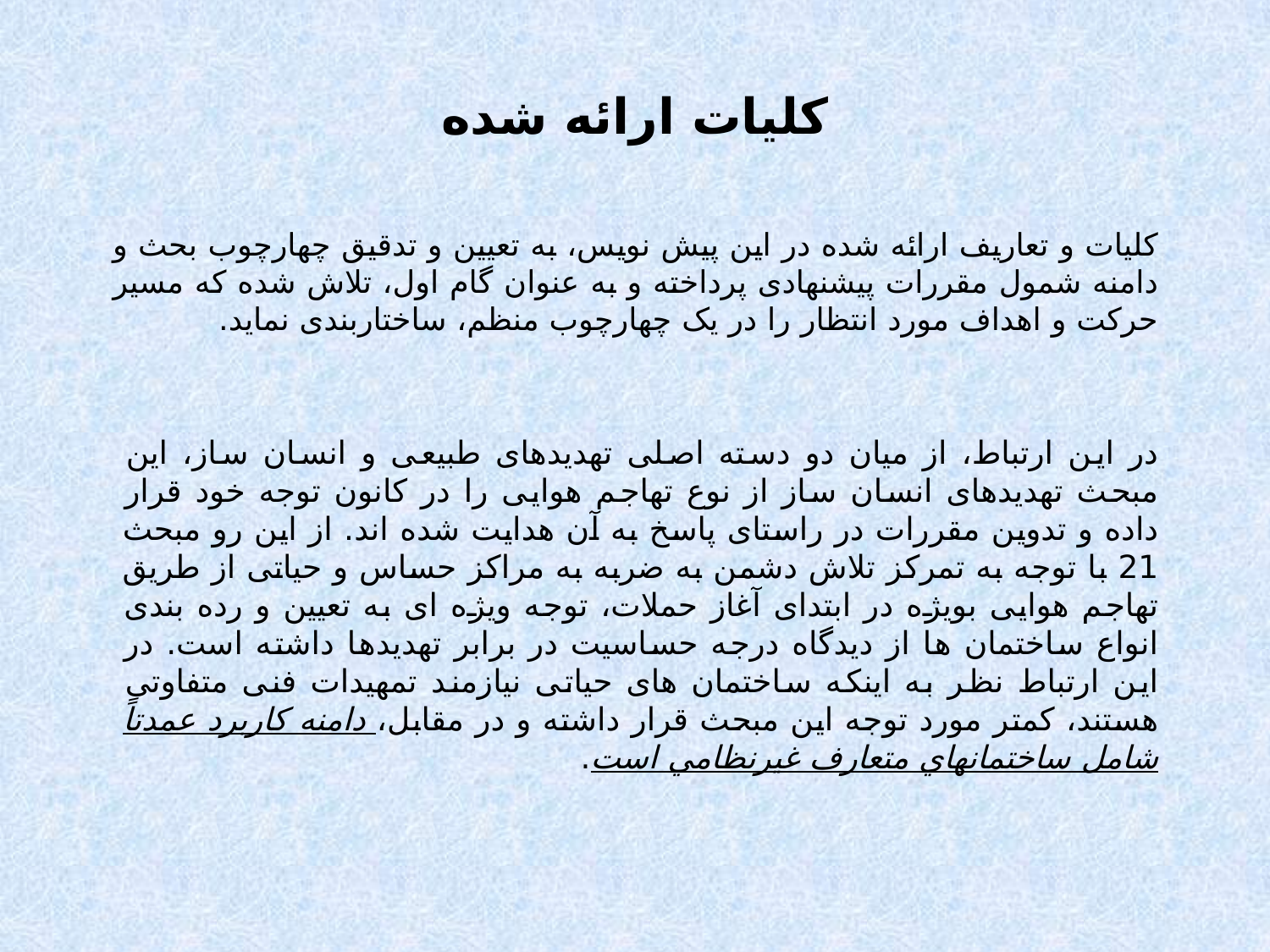

# کلیات ارائه شده
کلیات و تعاریف ارائه شده در اين پيش نويس، به تعیین و تدقیق چهارچوب بحث و دامنه شمول مقررات پیشنهادی پرداخته و به عنوان گام اول، تلاش شده كه مسیر حرکت و اهداف مورد انتظار را در یک چهارچوب منظم، ساختاربندی نماید.
در این ارتباط، از میان دو دسته اصلی تهدیدهای طبیعی و انسان ساز، این مبحث تهدیدهای انسان ساز از نوع تهاجم هوایی را در کانون توجه خود قرار داده و تدوین مقررات در راستای پاسخ به آن هدایت شده اند. از این رو مبحث 21 با توجه به تمرکز تلاش دشمن به ضربه به مراکز حساس و حیاتی از طریق تهاجم هوایی بویژه در ابتدای آغاز حملات، توجه ویژه ای به تعیین و رده بندی انواع ساختمان ها از دیدگاه درجه حساسیت در برابر تهدیدها داشته است. در این ارتباط نظر به اینکه ساختمان های حیاتی نیازمند تمهیدات فنی متفاوتی هستند، کمتر مورد توجه این مبحث قرار داشته و در مقابل، دامنه كاربرد عمدتاً شامل ساختمانهاي متعارف غيرنظامي است.